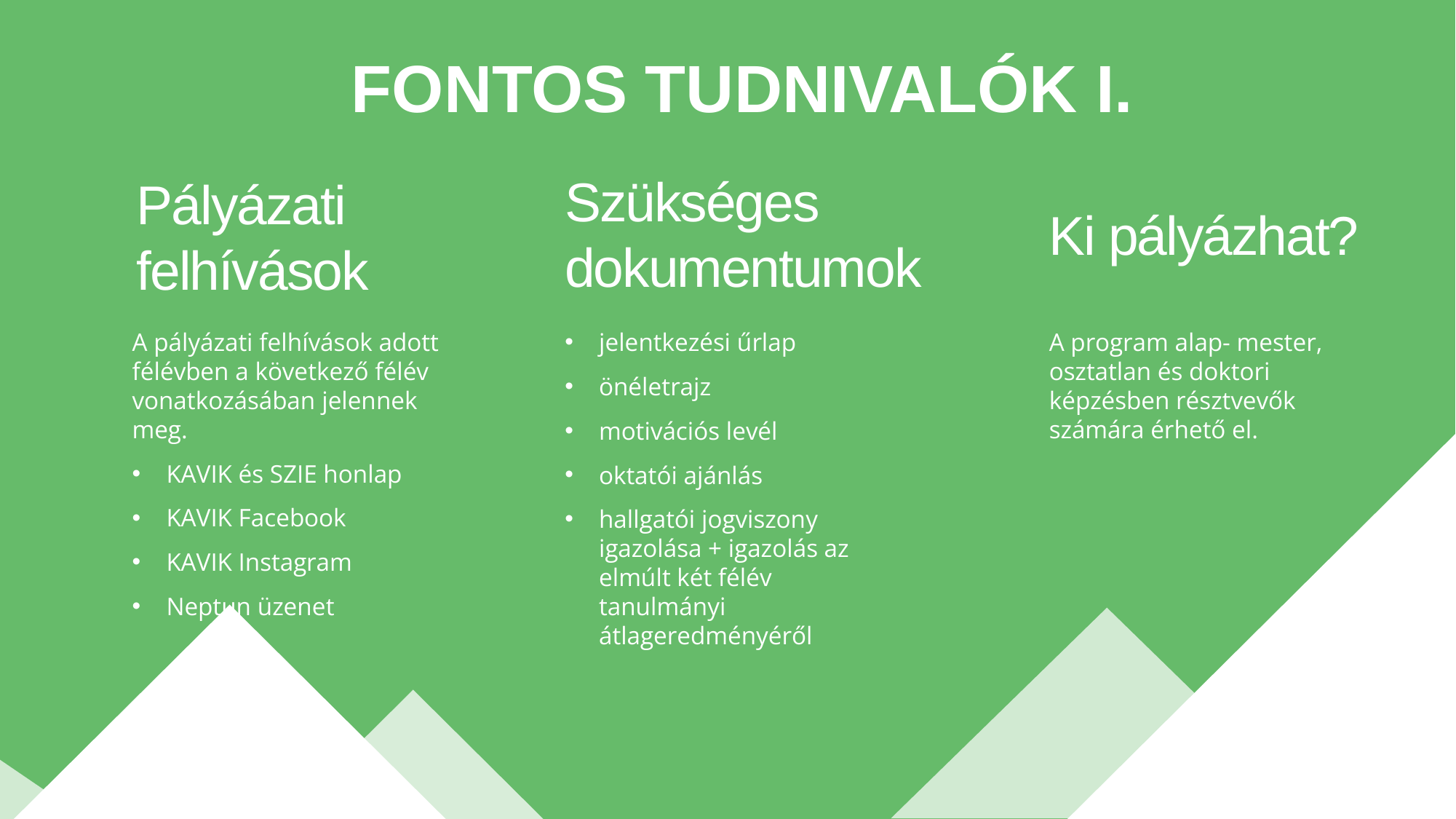

Fontos tudnivalók I.
Szükséges dokumentumok
Ki pályázhat?
Pályázati felhívások
A pályázati felhívások adott félévben a következő félév vonatkozásában jelennek meg.
KAVIK és SZIE honlap
KAVIK Facebook
KAVIK Instagram
Neptun üzenet
jelentkezési űrlap
önéletrajz
motivációs levél
oktatói ajánlás
hallgatói jogviszony igazolása + igazolás az elmúlt két félév tanulmányi átlageredményéről
A program alap- mester, osztatlan és doktori képzésben résztvevők számára érhető el.